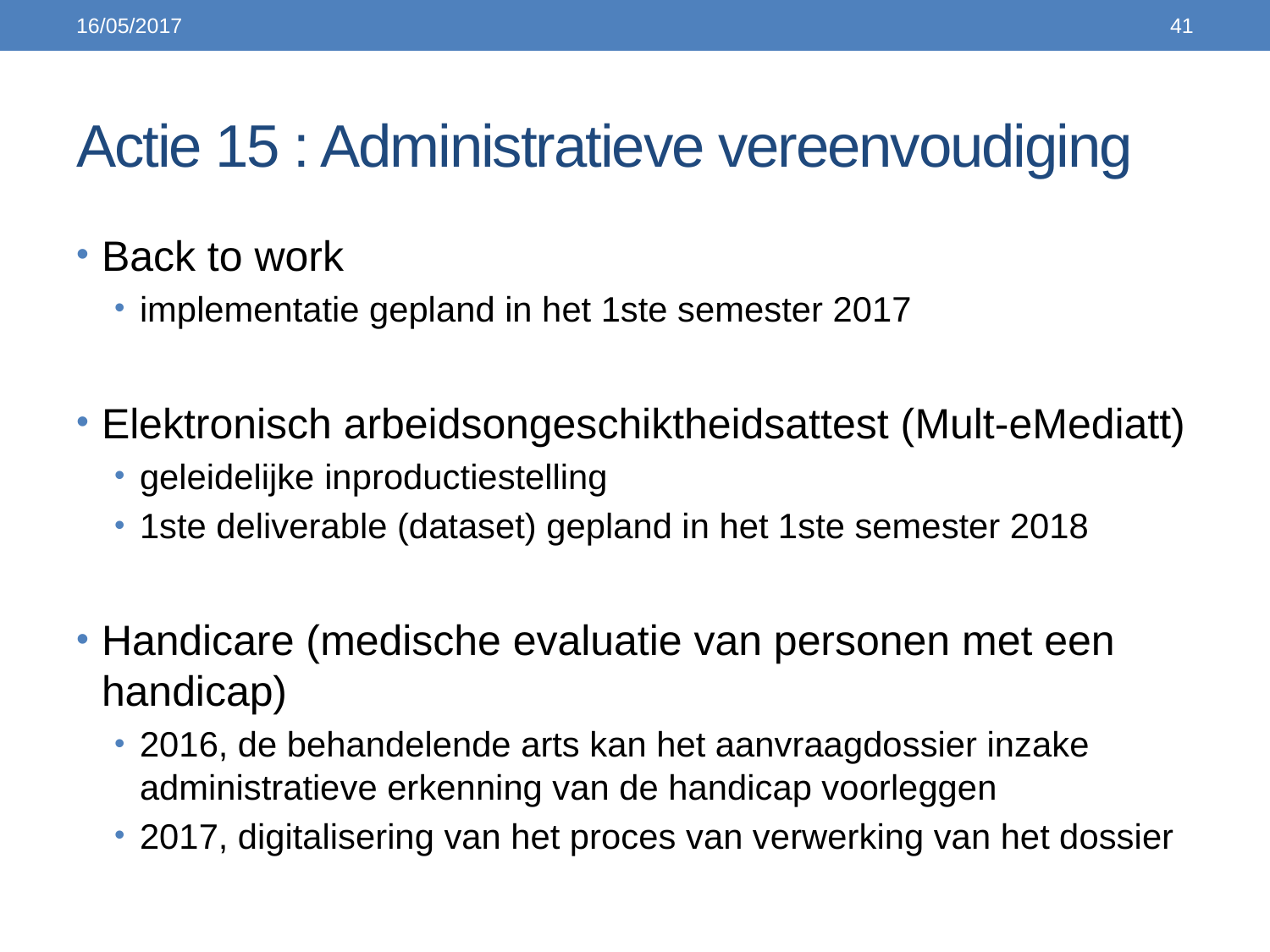

16/05/2017
41
# Actie 15 : Administratieve vereenvoudiging
Back to work
implementatie gepland in het 1ste semester 2017

Elektronisch arbeidsongeschiktheidsattest (Mult-eMediatt)
geleidelijke inproductiestelling
1ste deliverable (dataset) gepland in het 1ste semester 2018

Handicare (medische evaluatie van personen met een handicap)
2016, de behandelende arts kan het aanvraagdossier inzake administratieve erkenning van de handicap voorleggen
2017, digitalisering van het proces van verwerking van het dossier